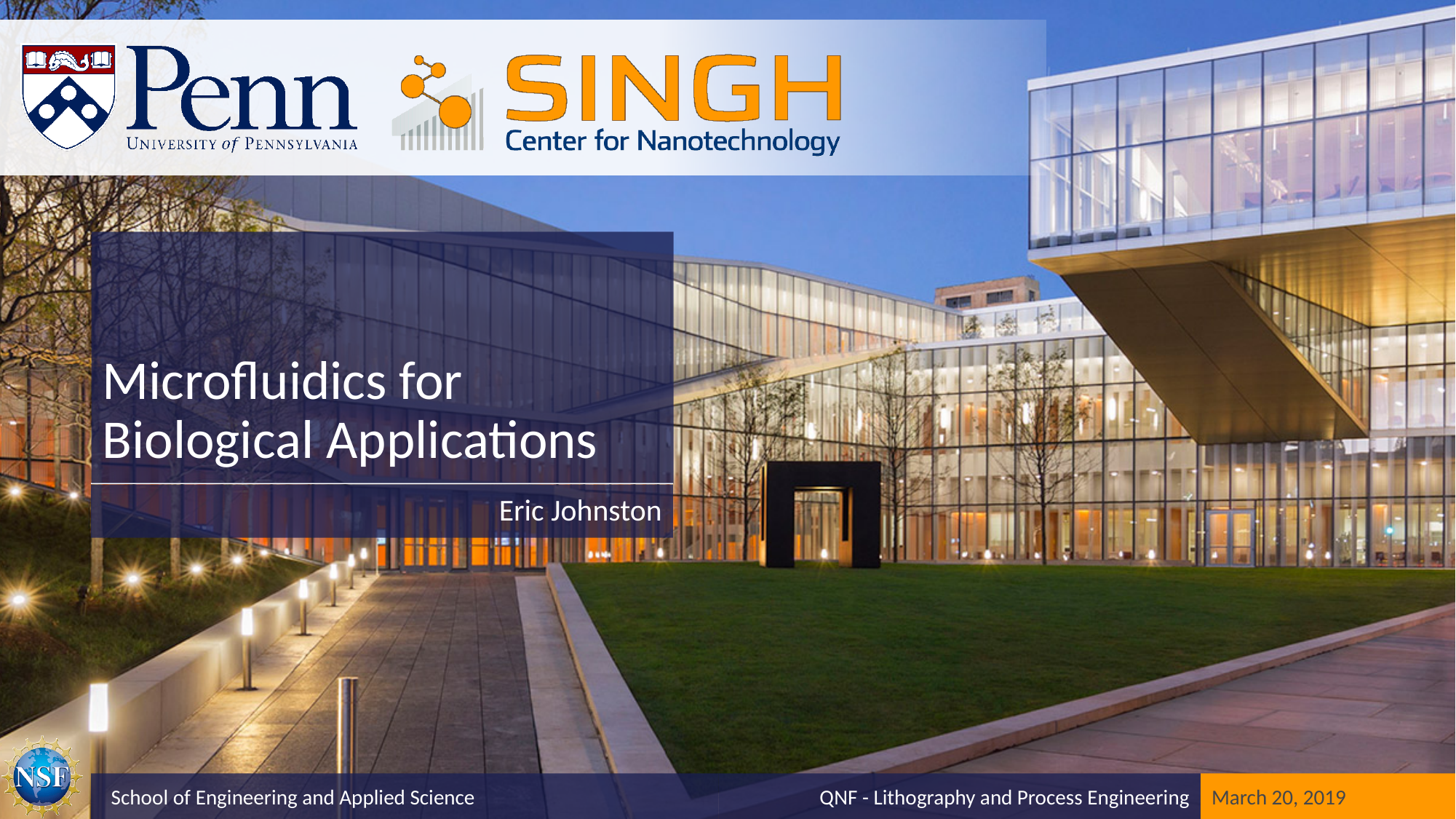

# Microfluidics for Biological Applications
Eric Johnston
QNF - Lithography and Process Engineering
March 20, 2019